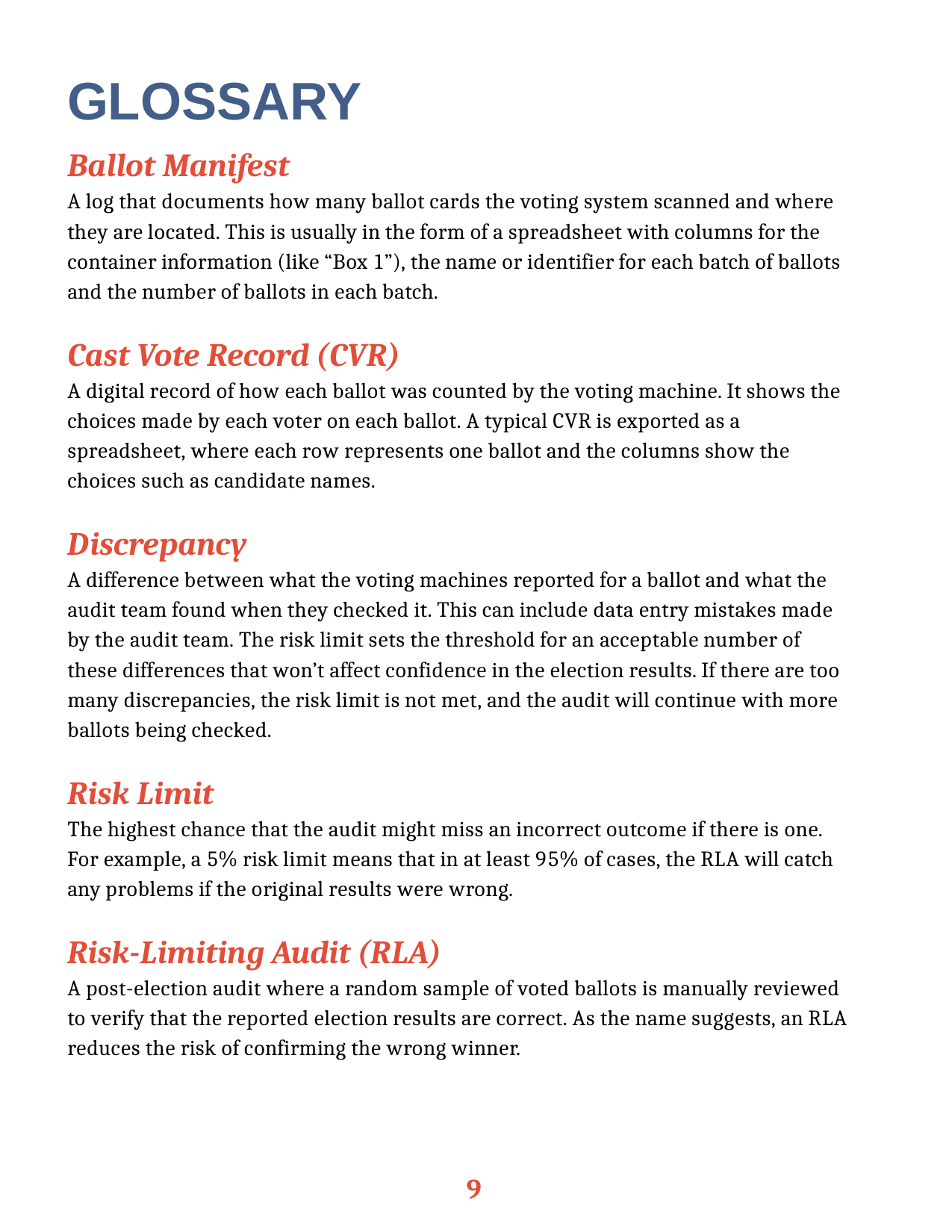

GLOSSARY
Ballot Manifest
A log that documents how many ballot cards the voting system scanned and where they are located. This is usually in the form of a spreadsheet with columns for the container information (like “Box 1”), the name or identifier for each batch of ballots and the number of ballots in each batch.

Cast Vote Record (CVR)
A digital record of how each ballot was counted by the voting machine. It shows the choices made by each voter on each ballot. A typical CVR is exported as a spreadsheet, where each row represents one ballot and the columns show the choices such as candidate names.

Discrepancy
A difference between what the voting machines reported for a ballot and what the audit team found when they checked it. This can include data entry mistakes made by the audit team. The risk limit sets the threshold for an acceptable number of these differences that won’t affect confidence in the election results. If there are too many discrepancies, the risk limit is not met, and the audit will continue with more ballots being checked.

Risk Limit
The highest chance that the audit might miss an incorrect outcome if there is one. For example, a 5% risk limit means that in at least 95% of cases, the RLA will catch any problems if the original results were wrong.

Risk-Limiting Audit (RLA)
A post-election audit where a random sample of voted ballots is manually reviewed to verify that the reported election results are correct. As the name suggests, an RLA reduces the risk of confirming the wrong winner.

9